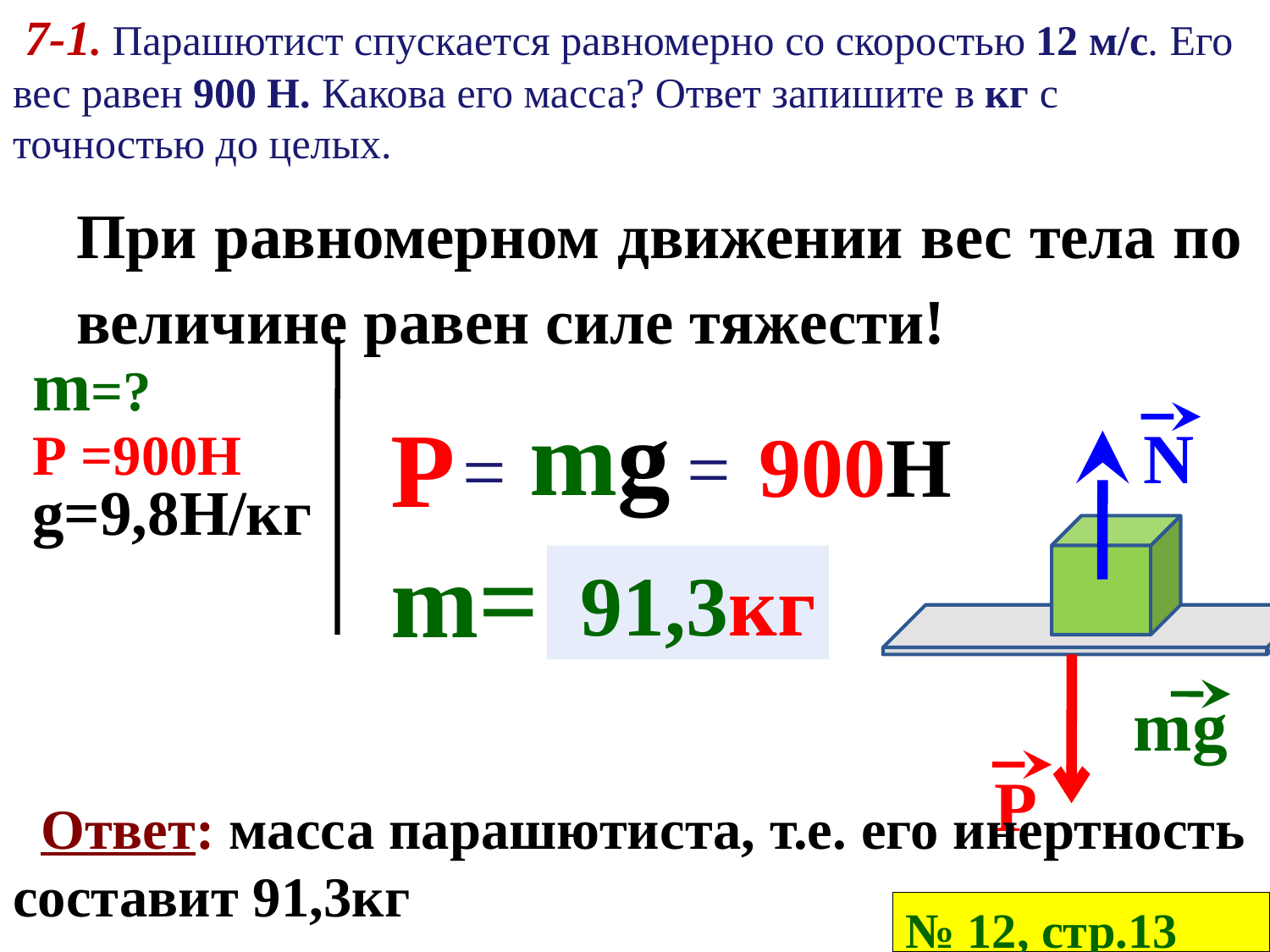

7-1. Парашютист спускается равномерно со скоростью 12 м/с. Его вес равен 900 Н. Какова его масса? Ответ запишите в кг с точностью до целых.

При равномерном движении вес тела по величине равен силе тяжести!

m=?
P =900Н
g=9,8Н/кг

mg
 Р
 900Н
N
=
=

m=
 91,3кг

mg
Р
  Ответ: масса парашютиста, т.е. его инертность составит 91,3кг

№ 12, стр.13